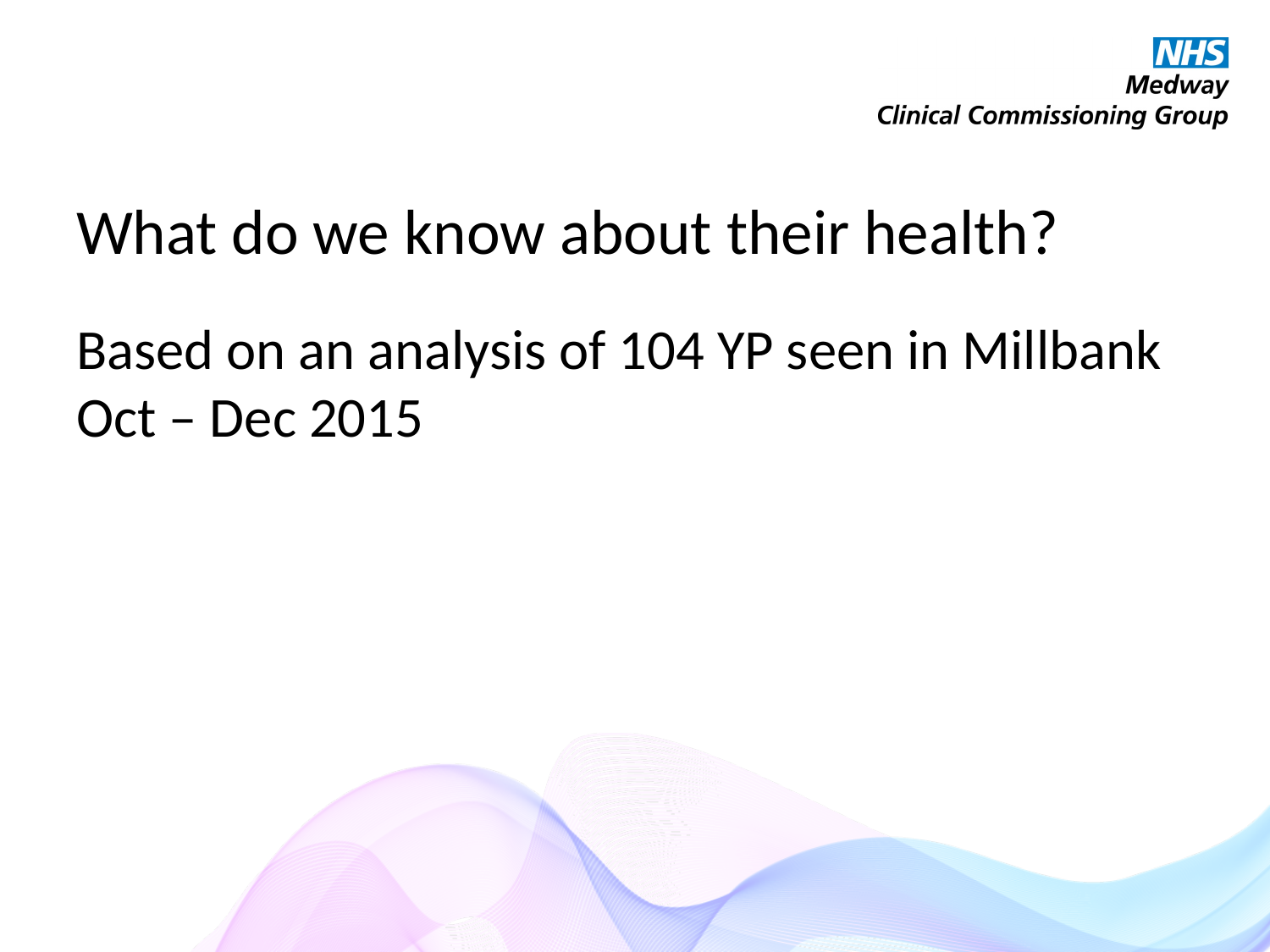

# What do we know about their health?
Based on an analysis of 104 YP seen in Millbank Oct – Dec 2015